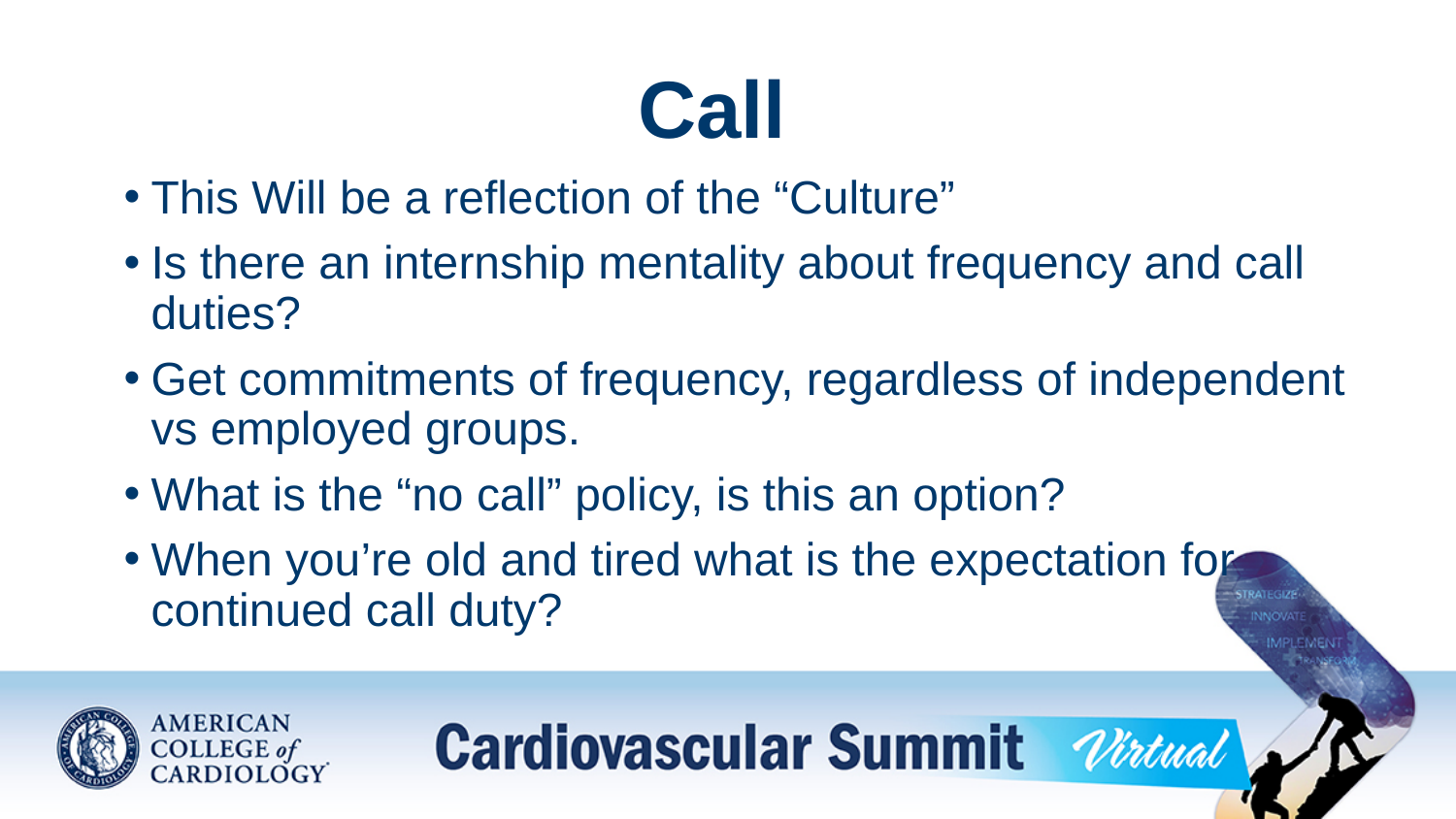

# Call
This Will be a reflection of the “Culture”
Is there an internship mentality about frequency and call duties?
Get commitments of frequency, regardless of independent vs employed groups.
What is the “no call” policy, is this an option?
When you’re old and tired what is the expectation for continued call duty?